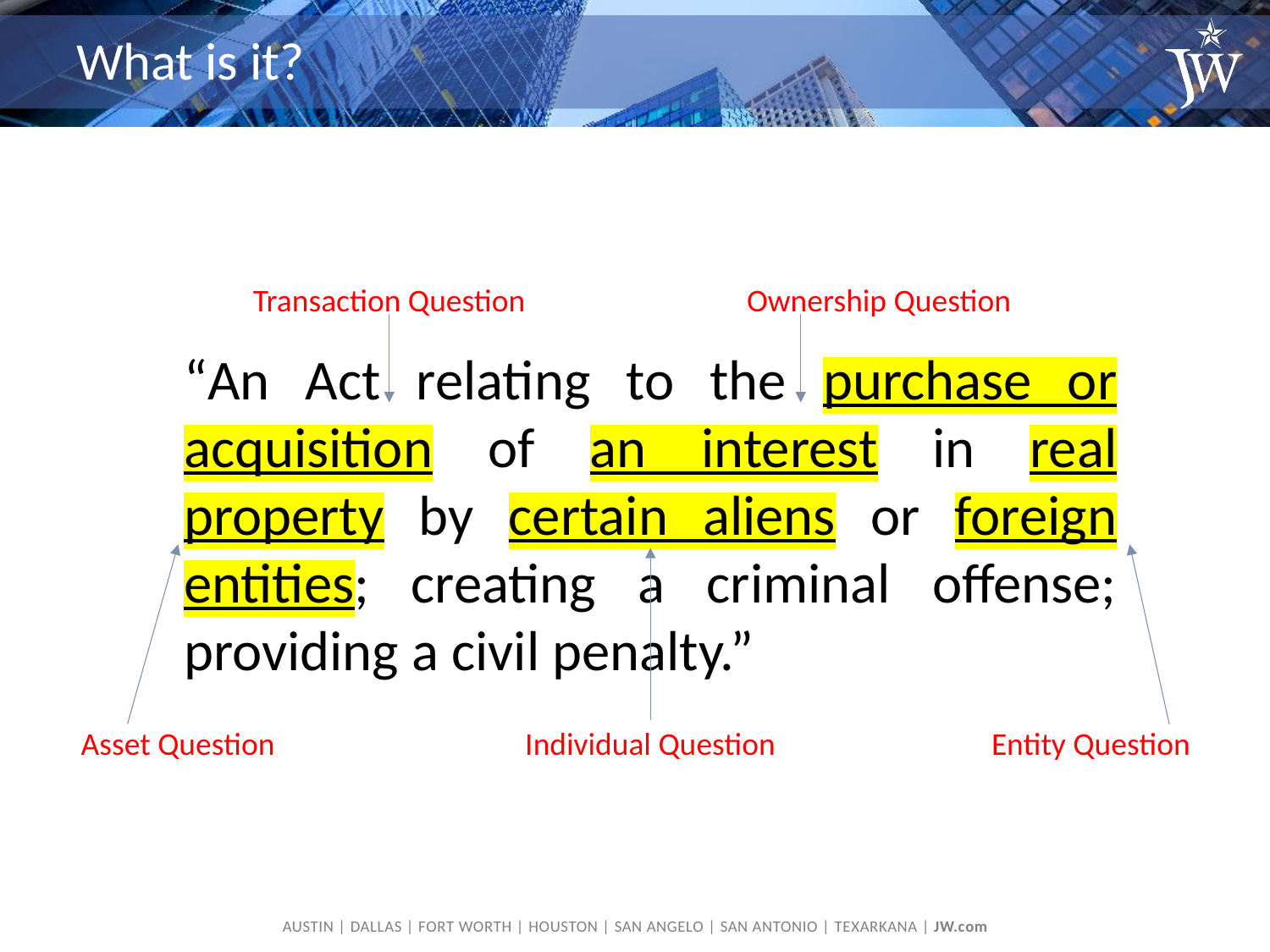

# What is it?
Transaction Question
Ownership Question
“An Act relating to the purchase or acquisition of an interest in real property by certain aliens or foreign entities; creating a criminal offense; providing a civil penalty.”
Asset Question
Individual Question
Entity Question